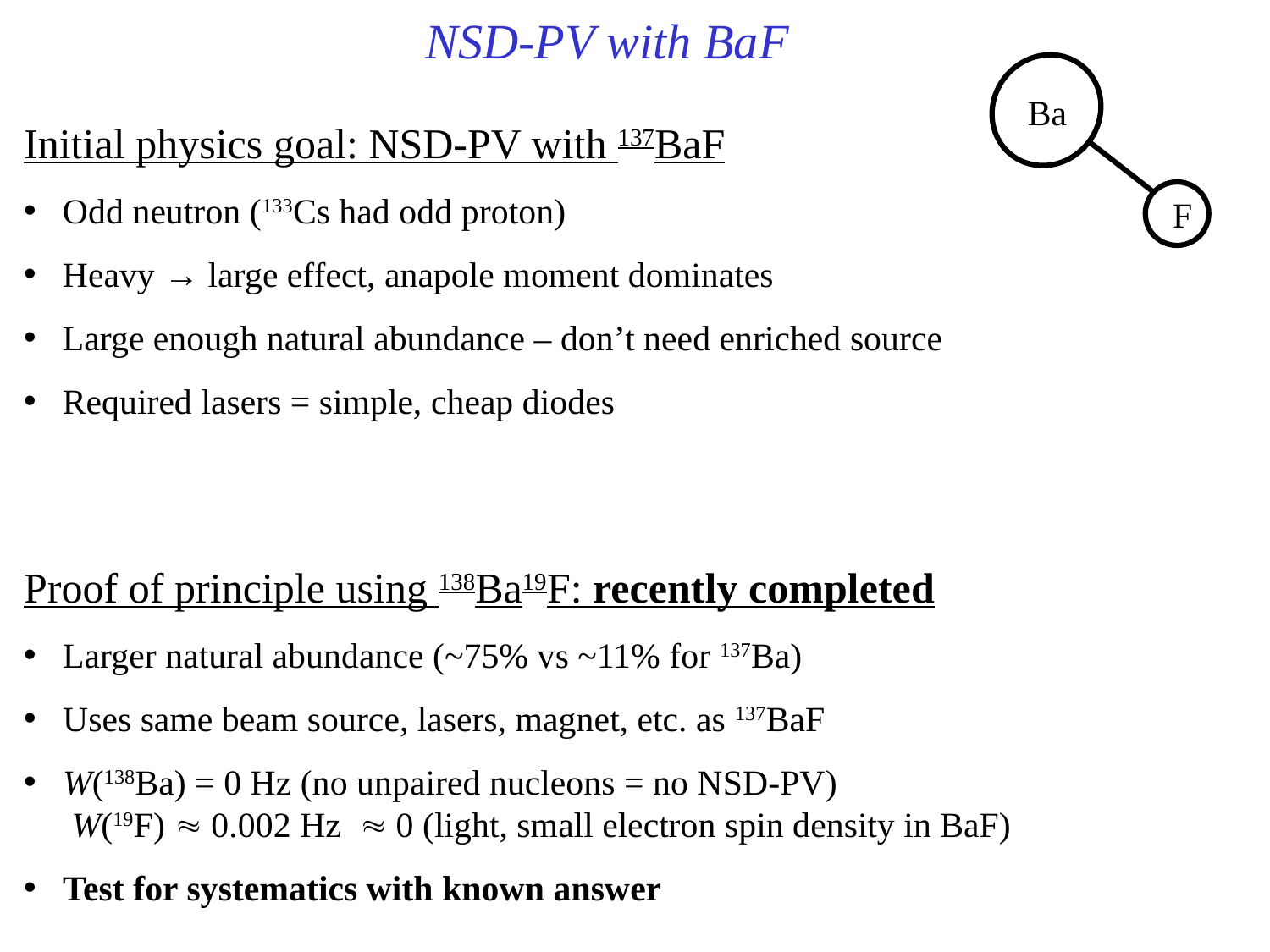

NSD-PV with BaF
Ba

F
Initial physics goal: NSD-PV with 137BaF
 Odd neutron (133Cs had odd proton)
 Heavy → large effect, anapole moment dominates
 Large enough natural abundance – don’t need enriched source
 Required lasers = simple, cheap diodes
Proof of principle using 138Ba19F: recently completed
 Larger natural abundance (~75% vs ~11% for 137Ba)
 Uses same beam source, lasers, magnet, etc. as 137BaF
 W(138Ba) = 0 Hz (no unpaired nucleons = no NSD-PV)
  W(19F) ≈ 0.002 Hz  ≈ 0 (light, small electron spin density in BaF)
 Test for systematics with known answer